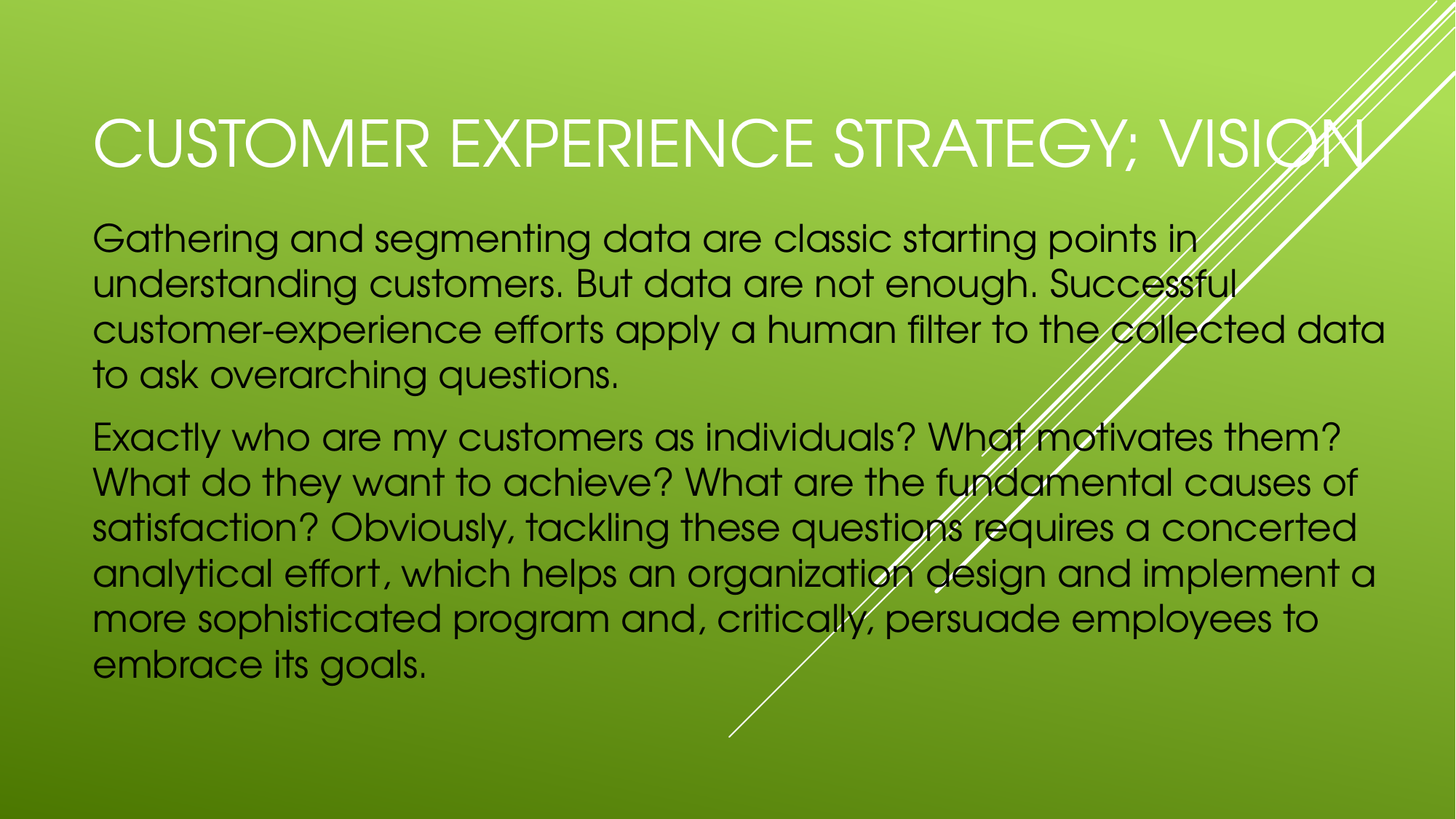

# Customer experience strategy; vision
Gathering and segmenting data are classic starting points in understanding customers. But data are not enough. Successful customer-experience efforts apply a human filter to the collected data to ask overarching questions.
Exactly who are my customers as individuals? What motivates them? What do they want to achieve? What are the fundamental causes of satisfaction? Obviously, tackling these questions requires a concerted analytical effort, which helps an organization design and implement a more sophisticated program and, critically, persuade employees to embrace its goals.